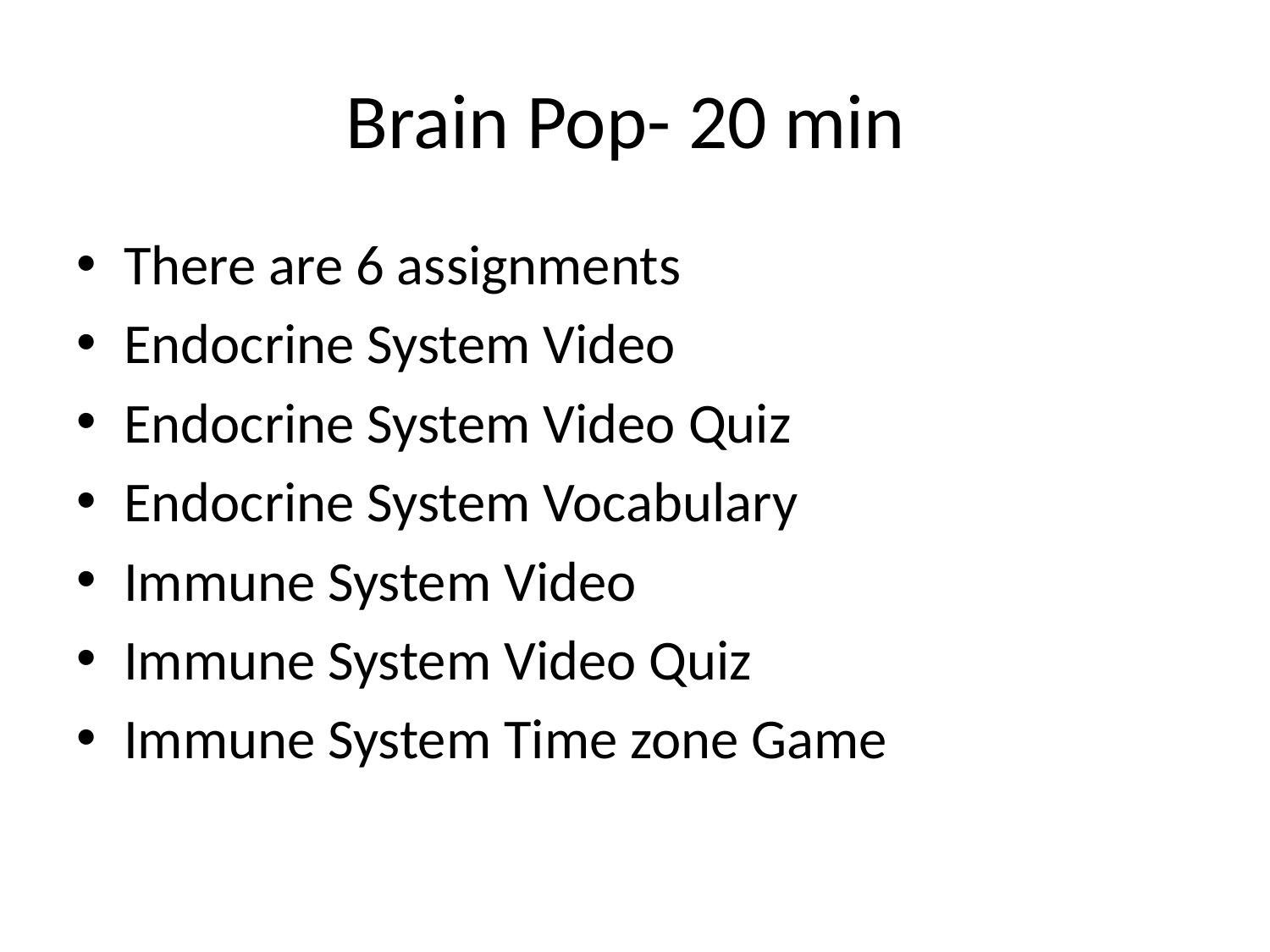

# Brain Pop- 20 min
There are 6 assignments
Endocrine System Video
Endocrine System Video Quiz
Endocrine System Vocabulary
Immune System Video
Immune System Video Quiz
Immune System Time zone Game